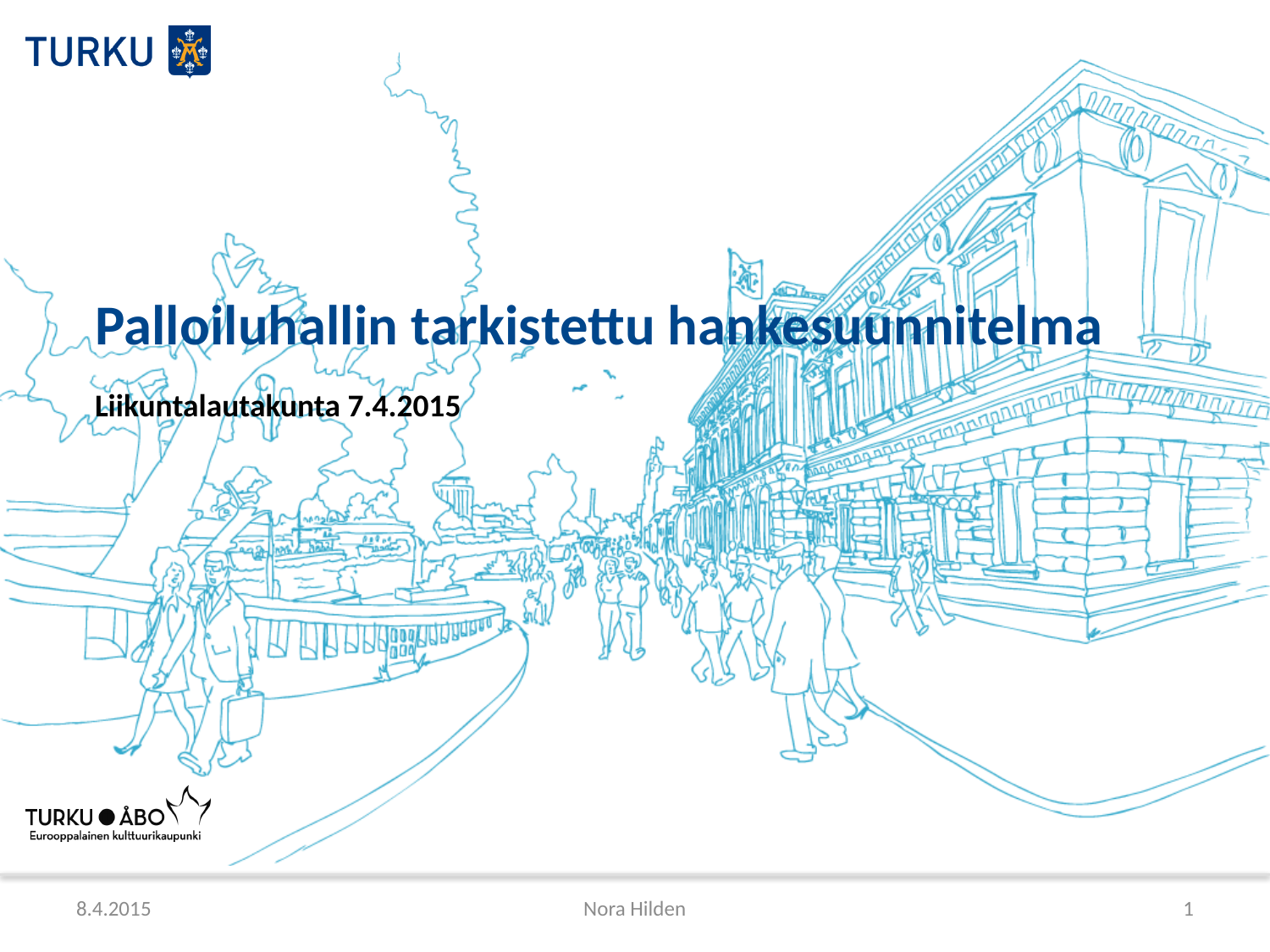

# Palloiluhallin tarkistettu hankesuunnitelma
Liikuntalautakunta 7.4.2015
8.4.2015
Nora Hilden
1